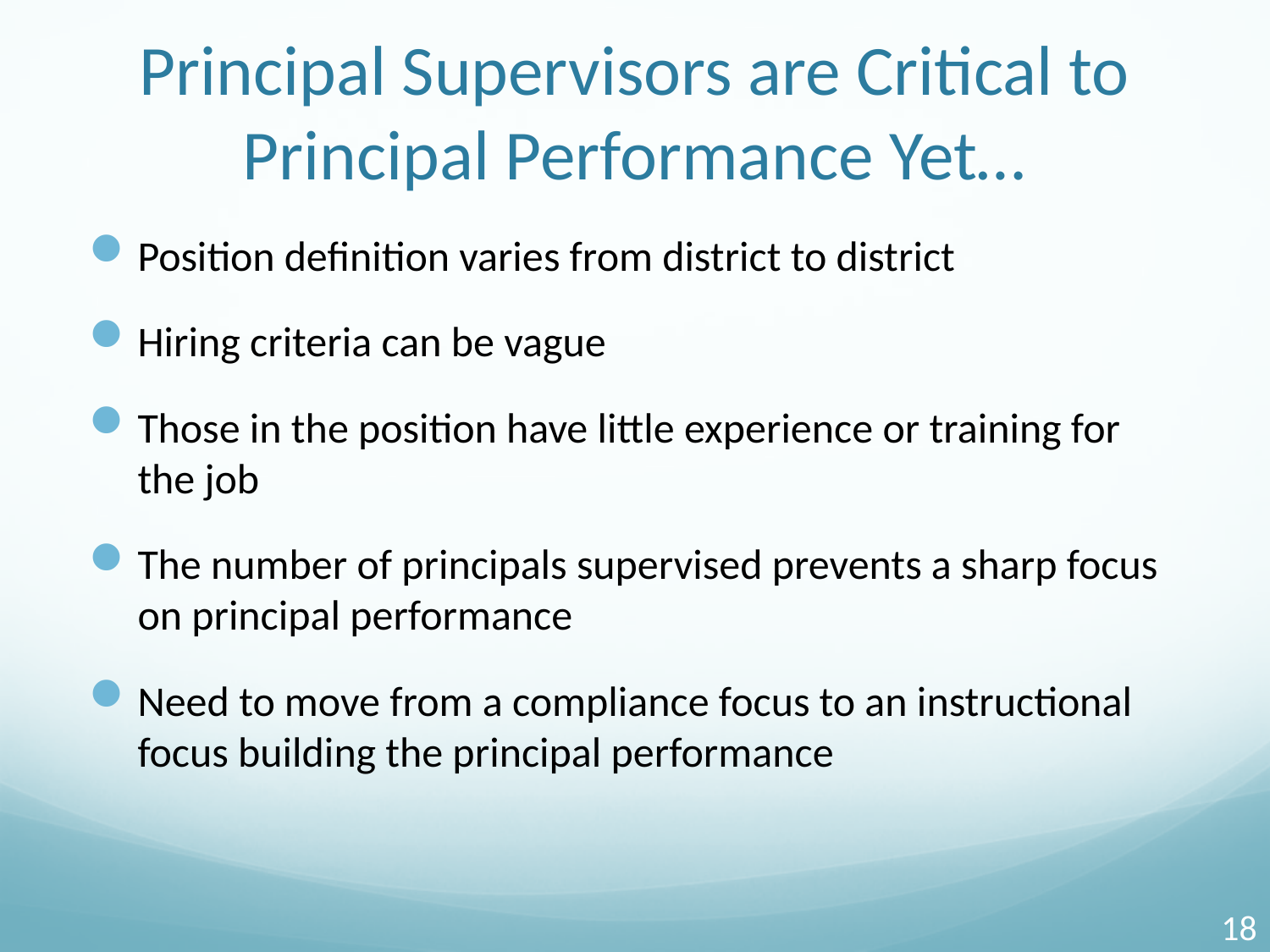

# Principal Supervisors are Critical to Principal Performance Yet…
Position definition varies from district to district
Hiring criteria can be vague
Those in the position have little experience or training for the job
The number of principals supervised prevents a sharp focus on principal performance
Need to move from a compliance focus to an instructional focus building the principal performance
18